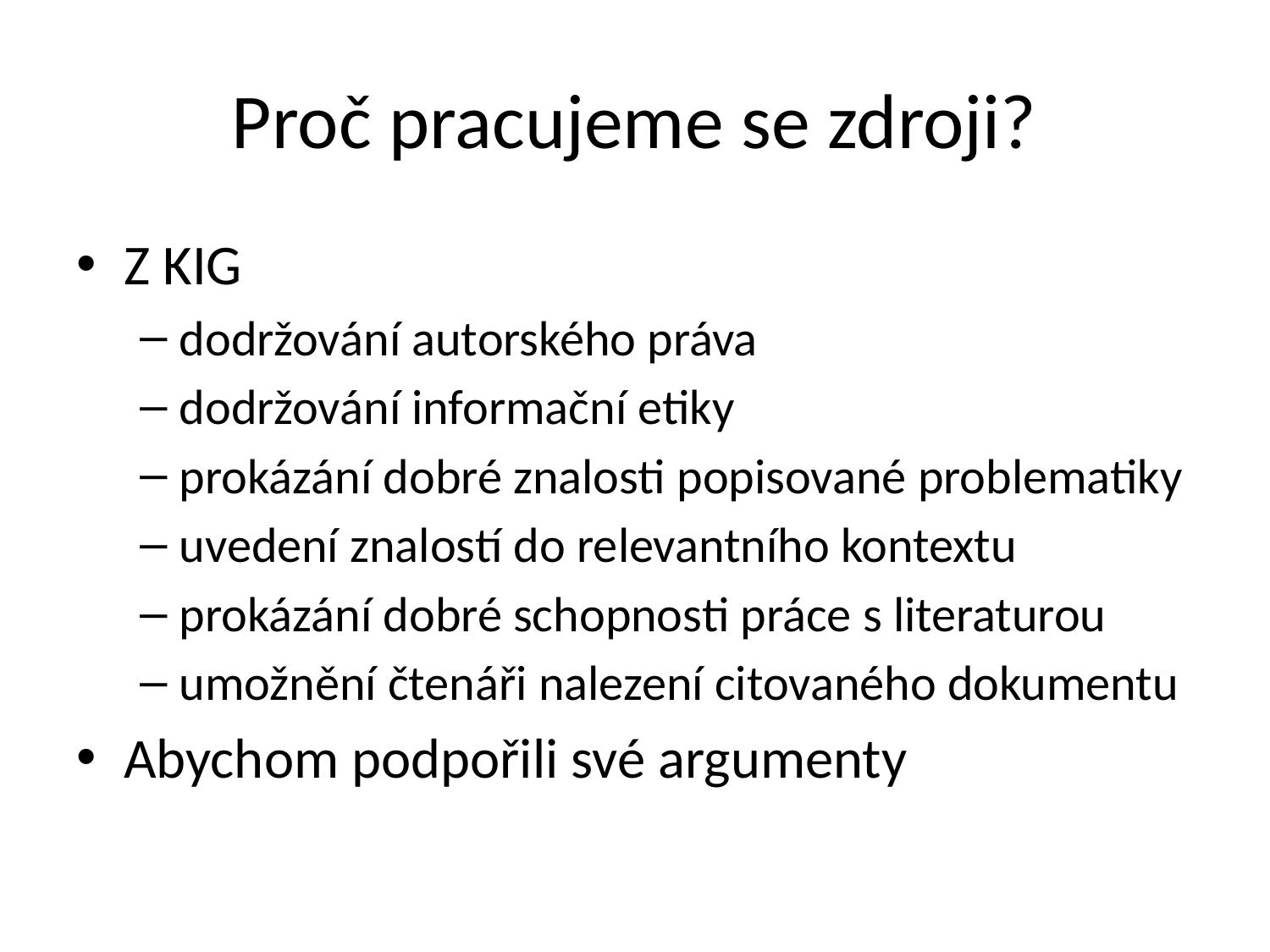

# Proč pracujeme se zdroji?
Z KIG
dodržování autorského práva
dodržování informační etiky
prokázání dobré znalosti popisované problematiky
uvedení znalostí do relevantního kontextu
prokázání dobré schopnosti práce s literaturou
umožnění čtenáři nalezení citovaného dokumentu
Abychom podpořili své argumenty